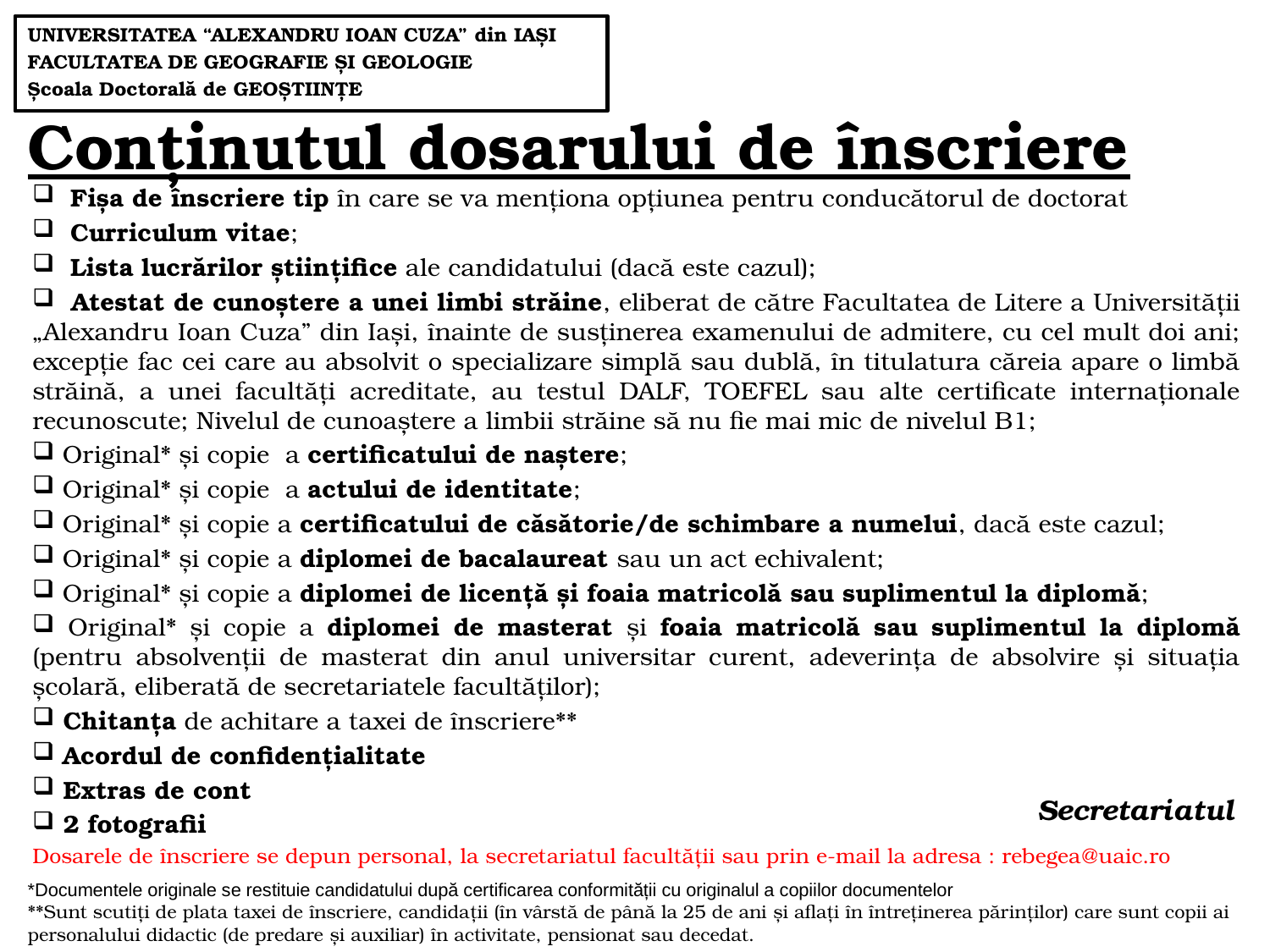

UNIVERSITATEA “ALEXANDRU IOAN CUZA” din IAŞI
FACULTATEA DE GEOGRAFIE ŞI GEOLOGIE
Şcoala Doctorală de GEOȘTIINȚE
# Conţinutul dosarului de înscriere
  Fişa de înscriere tip în care se va menţiona opţiunea pentru conducătorul de doctorat
  Curriculum vitae;
  Lista lucrărilor ştiinţifice ale candidatului (dacă este cazul);
  Atestat de cunoştere a unei limbi străine, eliberat de către Facultatea de Litere a Universităţii „Alexandru Ioan Cuza” din Iaşi, înainte de susţinerea examenului de admitere, cu cel mult doi ani; excepţie fac cei care au absolvit o specializare simplă sau dublă, în titulatura căreia apare o limbă străină, a unei facultăţi acreditate, au testul DALF, TOEFEL sau alte certificate internaţionale recunoscute; Nivelul de cunoaştere a limbii străine să nu fie mai mic de nivelul B1;
 Original* și copie  a certificatului de naştere;
 Original* și copie  a actului de identitate;
 Original* și copie a certificatului de căsătorie/de schimbare a numelui, dacă este cazul;
 Original* și copie a diplomei de bacalaureat sau un act echivalent;
 Original* și copie a diplomei de licenţă şi foaia matricolă sau suplimentul la diplomă;
 Original* și copie a diplomei de masterat şi foaia matricolă sau suplimentul la diplomă (pentru absolvenţii de masterat din anul universitar curent, adeverinţa de absolvire şi situaţia şcolară, eliberată de secretariatele facultăţilor);
 Chitanţa de achitare a taxei de înscriere**
 Acordul de confidențialitate
 Extras de cont
 2 fotografii
Dosarele de înscriere se depun personal, la secretariatul facultății sau prin e-mail la adresa : rebegea@uaic.ro
Secretariatul
*Documentele originale se restituie candidatului după certificarea conformității cu originalul a copiilor documentelor
**Sunt scutiți de plata taxei de înscriere, candidații (în vârstă de până la 25 de ani și aflați în întreținerea părinților) care sunt copii ai personalului didactic (de predare și auxiliar) în activitate, pensionat sau decedat.